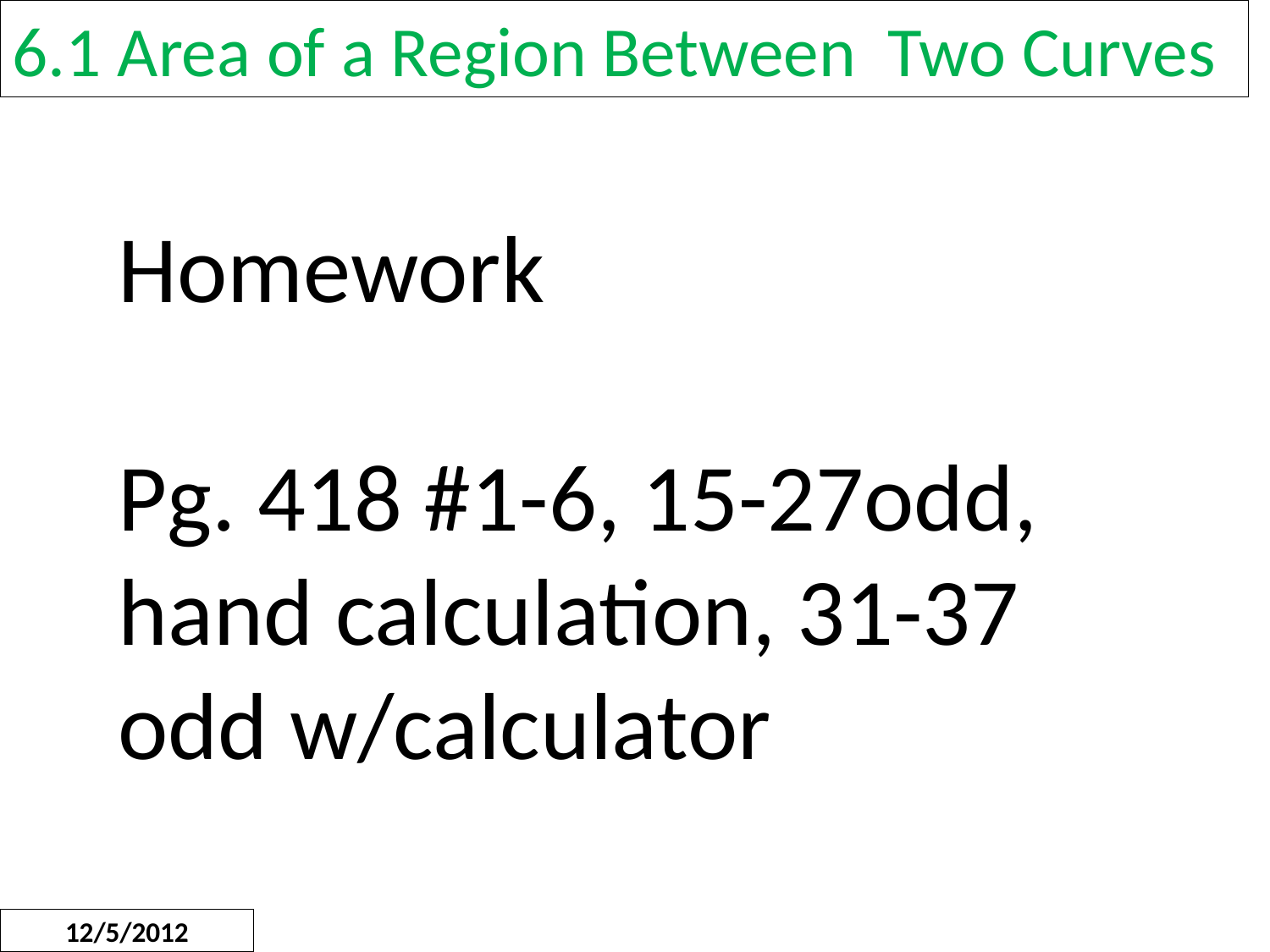

6.1 Area of a Region Between  Two Curves
Homework

Pg. 418 #1-6, 15-27odd, hand calculation, 31-37 odd w/calculator
12/5/2012